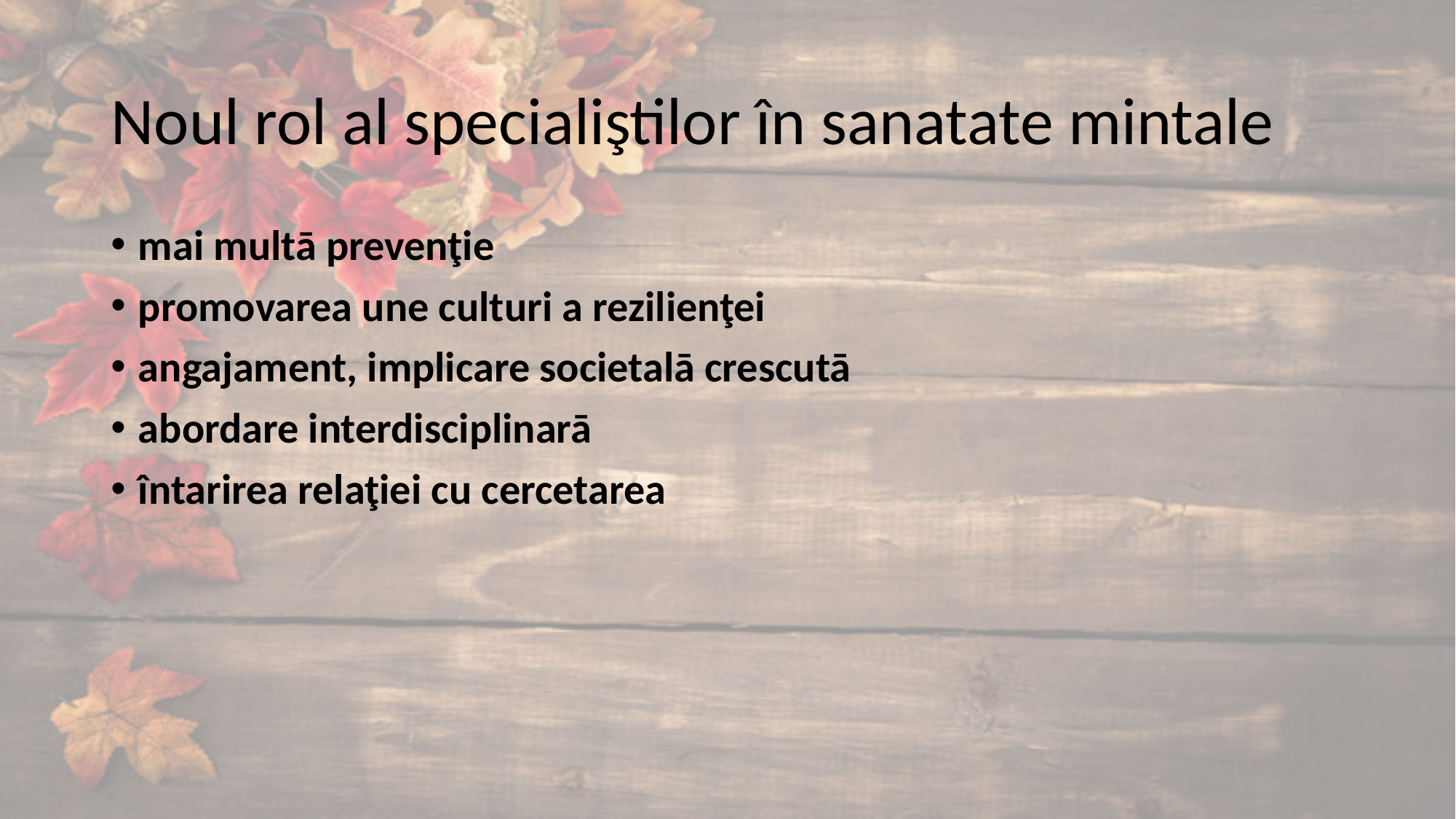

# Noul rol al specialiştilor în sanatate mintale
mai multā prevenţie
promovarea une culturi a rezilienţei
angajament, implicare societalā crescutā
abordare interdisciplinarā
întarirea relaţiei cu cercetarea